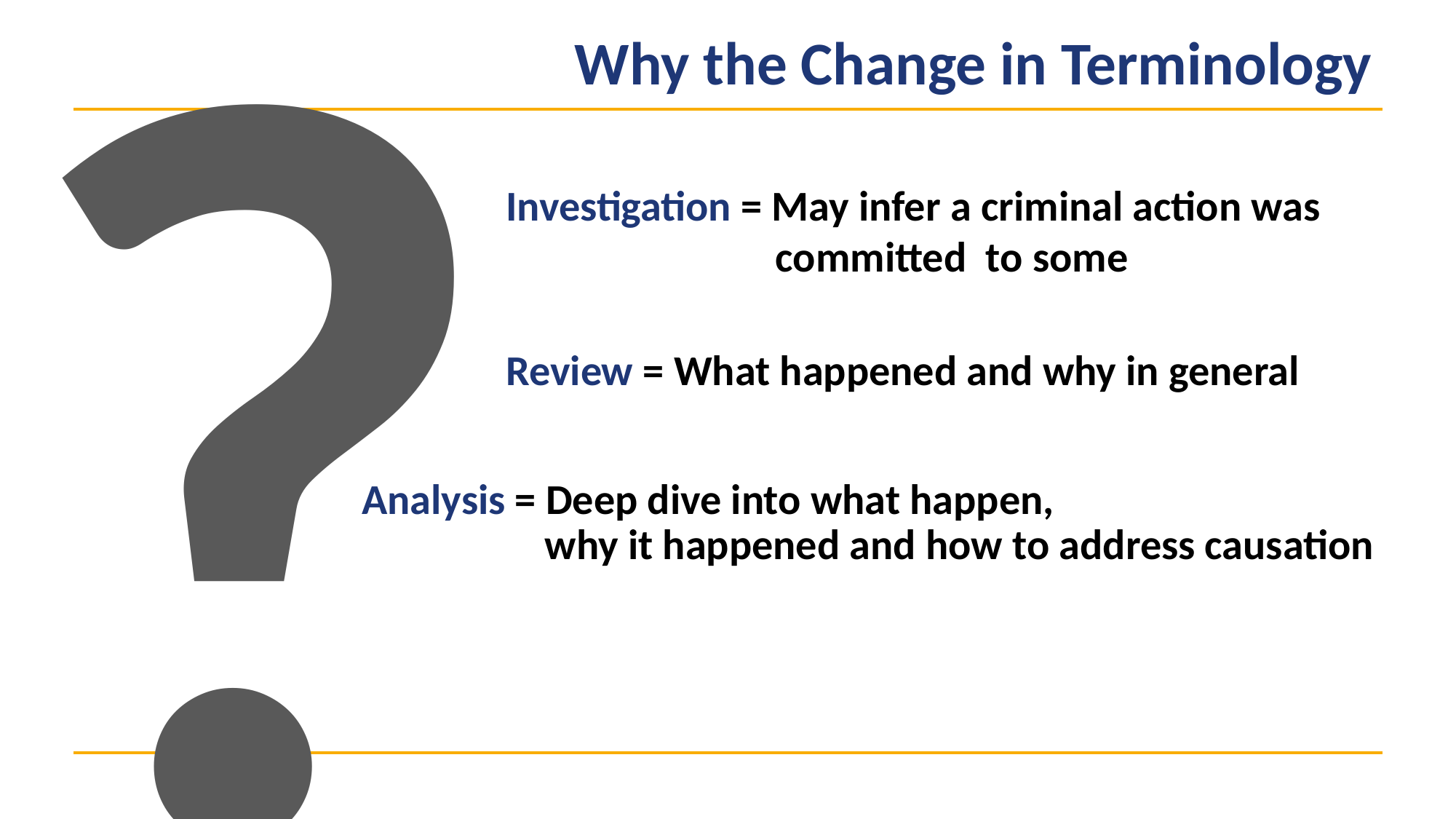

?
Why the Change in Terminology
Investigation = May infer a criminal action was
                            committed  to some
Review = What happened and why in general
Analysis = Deep dive into what happen,
                   why it happened and how to address causation